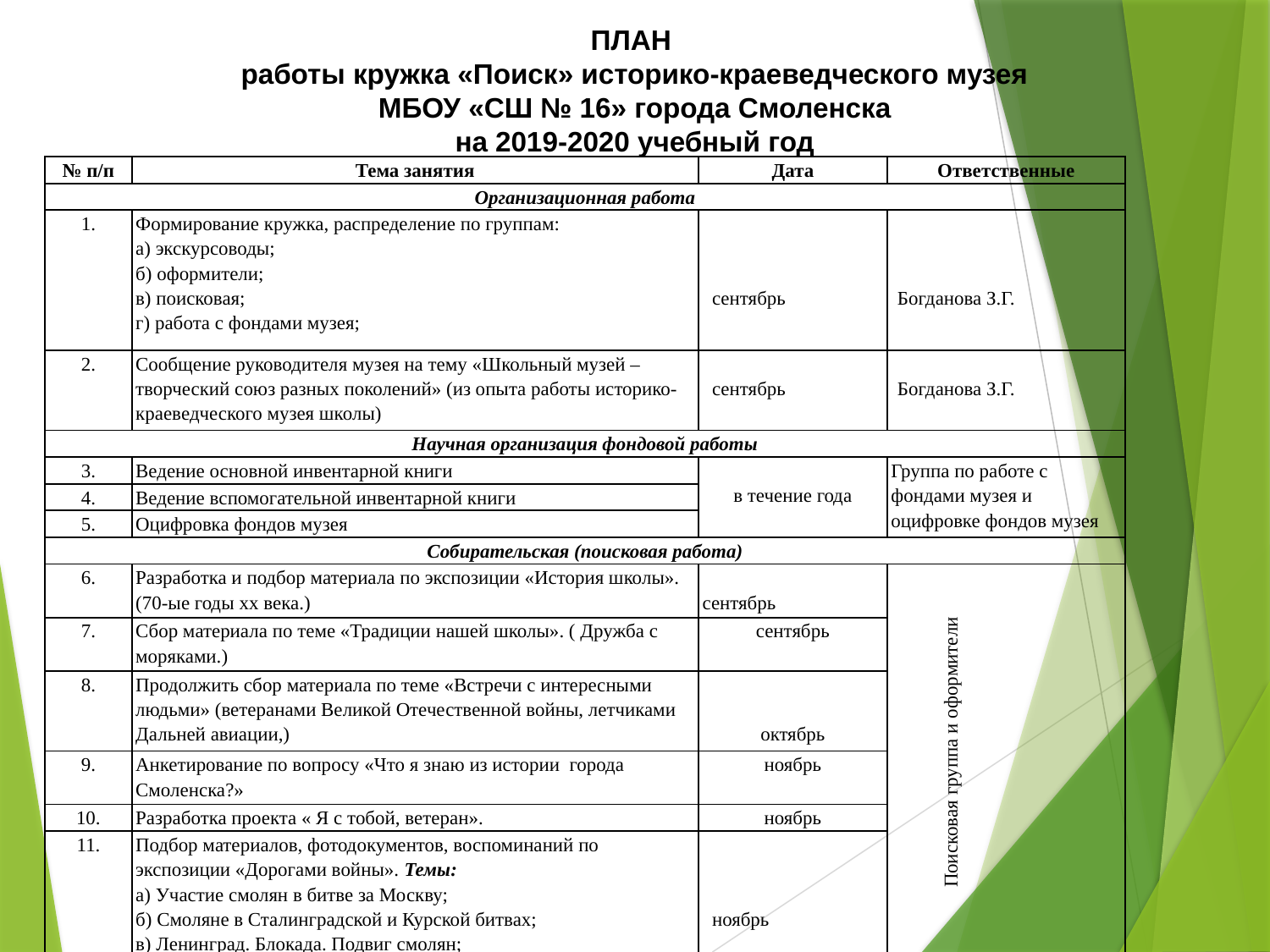

ПЛАН
работы кружка «Поиск» историко-краеведческого музея
МБОУ «СШ № 16» города Смоленска
на 2019-2020 учебный год
| № п/п | Тема занятия | Дата | Ответственные |
| --- | --- | --- | --- |
| Организационная работа |  |  |  |
| 1. | Формирование кружка, распределение по группам: а) экскурсоводы; б) оформители; в) поисковая; г) работа с фондами музея; | сентябрь | Богданова З.Г. |
| 2. | Сообщение руководителя музея на тему «Школьный музей – творческий союз разных поколений» (из опыта работы историко-краеведческого музея школы) | сентябрь | Богданова З.Г. |
| Научная организация фондовой работы |  |  |  |
| 3. | Ведение основной инвентарной книги | в течение года | Группа по работе с фондами музея и оцифровке фондов музея |
| 4. | Ведение вспомогательной инвентарной книги |  |  |
| 5. | Оцифровка фондов музея |  |  |
| Собирательская (поисковая работа) |  |  |  |
| 6. | Разработка и подбор материала по экспозиции «История школы». (70-ые годы xx века.) | сентябрь | Поисковая группа и оформители |
| 7. | Сбор материала по теме «Традиции нашей школы». ( Дружба с моряками.) | сентябрь |  |
| 8. | Продолжить сбор материала по теме «Встречи с интересными людьми» (ветеранами Великой Отечественной войны, летчиками Дальней авиации,) | октябрь |  |
| 9. | Анкетирование по вопросу «Что я знаю из истории города Смоленска?» | ноябрь |  |
| 10. | Разработка проекта « Я с тобой, ветеран». | ноябрь |  |
| 11. | Подбор материалов, фотодокументов, воспоминаний по экспозиции «Дорогами войны». Темы: а) Участие смолян в битве за Москву; б) Смоляне в Сталинградской и Курской битвах; в) Ленинград. Блокада. Подвиг смолян; | ноябрь |  |